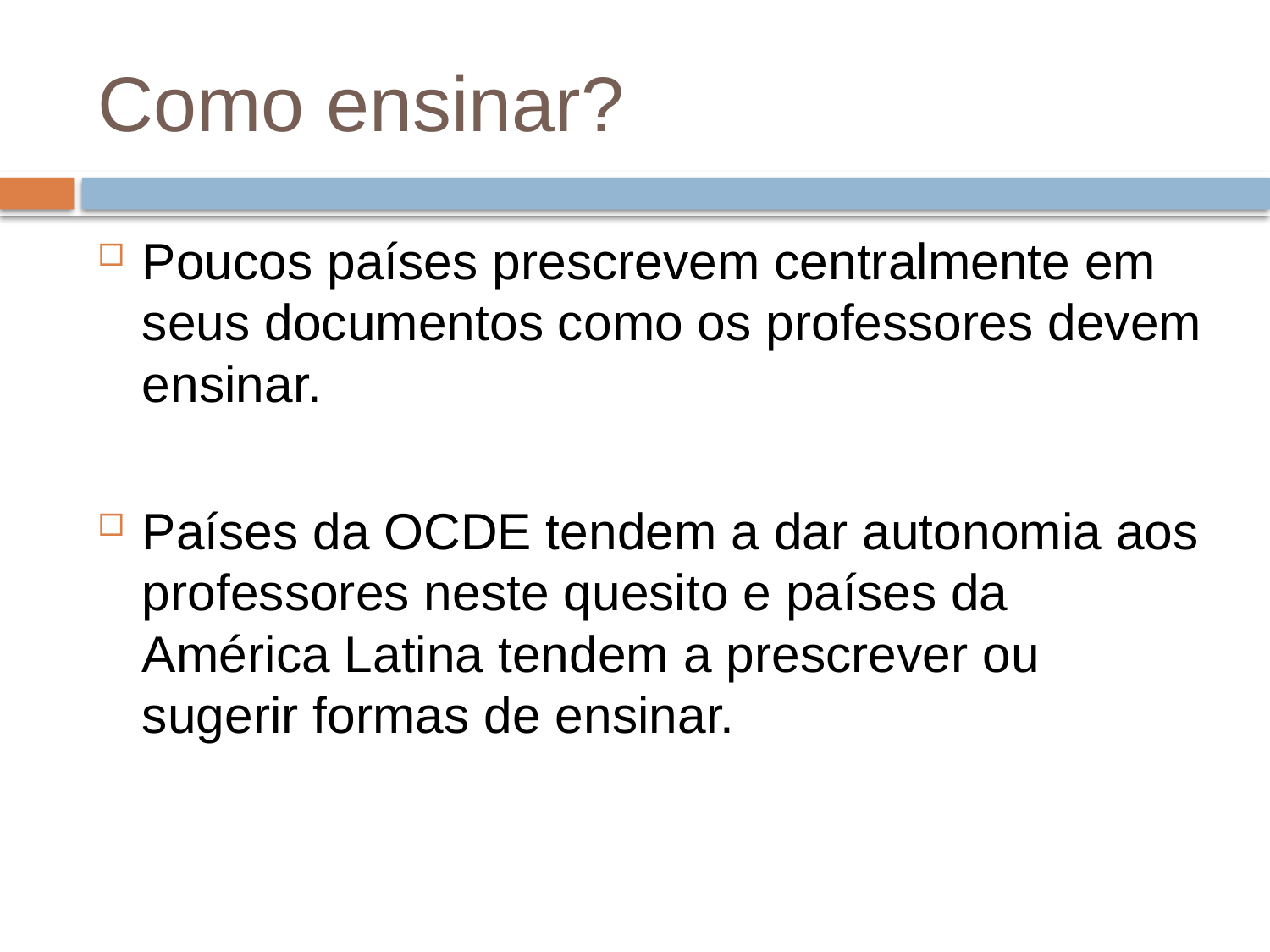

# Como ensinar?
Poucos países prescrevem centralmente em seus documentos como os professores devem ensinar.

Países da OCDE tendem a dar autonomia aos professores neste quesito e países da América Latina tendem a prescrever ou sugerir formas de ensinar.